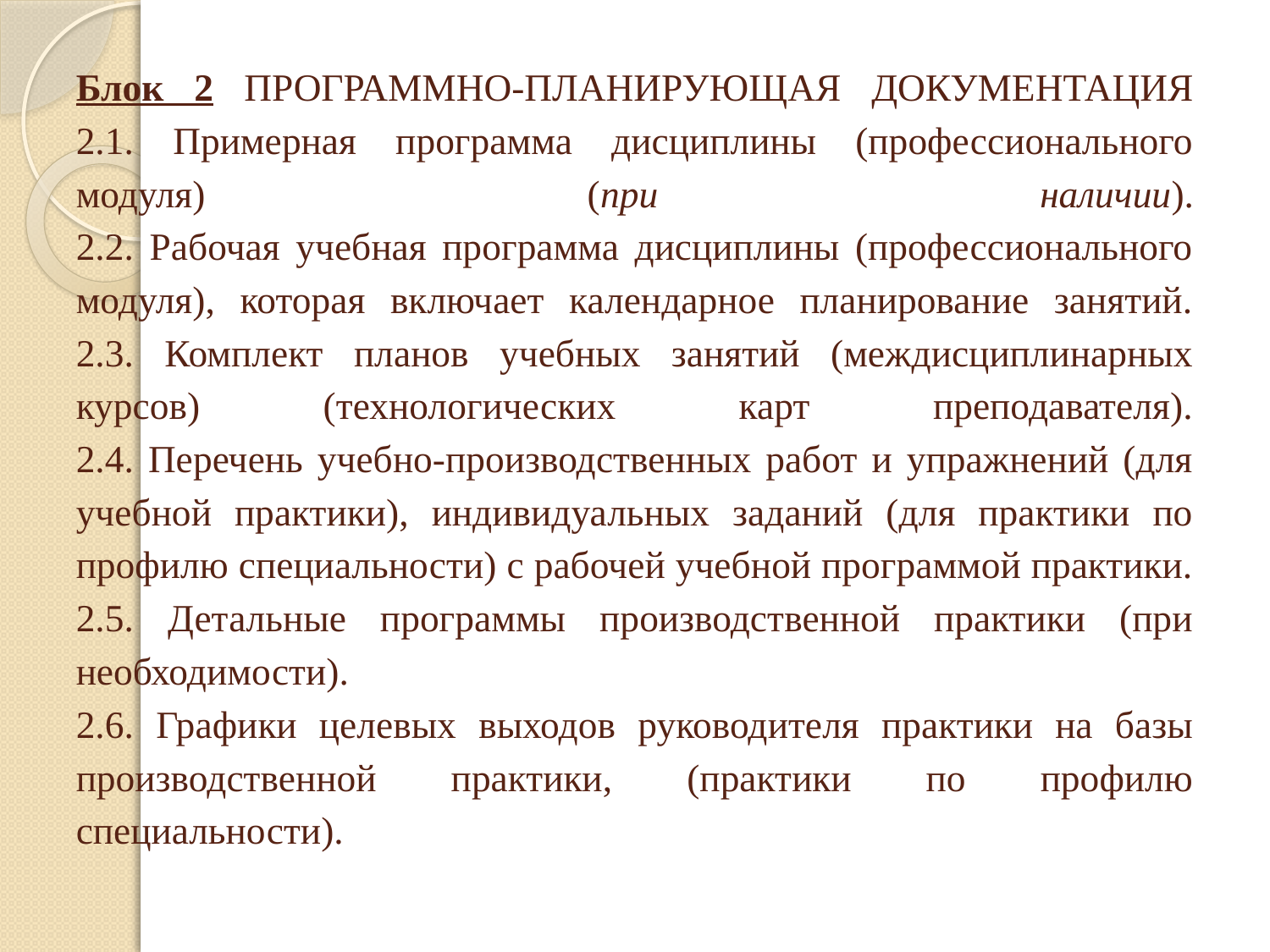

# Блок 2 ПРОГРАММНО-ПЛАНИРУЮЩАЯ ДОКУМЕНТАЦИЯ 2.1. Примерная программа дисциплины (профессионального модуля) (при наличии). 2.2. Рабочая учебная программа дисциплины (профессионального модуля), которая включает календарное планирование занятий. 2.3. Комплект планов учебных занятий (междисциплинарных курсов) (технологических карт преподавателя). 2.4. Перечень учебно-производственных работ и упражнений (для учебной практики), индивидуальных заданий (для практики по профилю специальности) с рабочей учебной программой практики. 2.5. Детальные программы производственной практики (при необходимости). 2.6. Графики целевых выходов руководителя практики на базы производственной практики, (практики по профилю специальности).